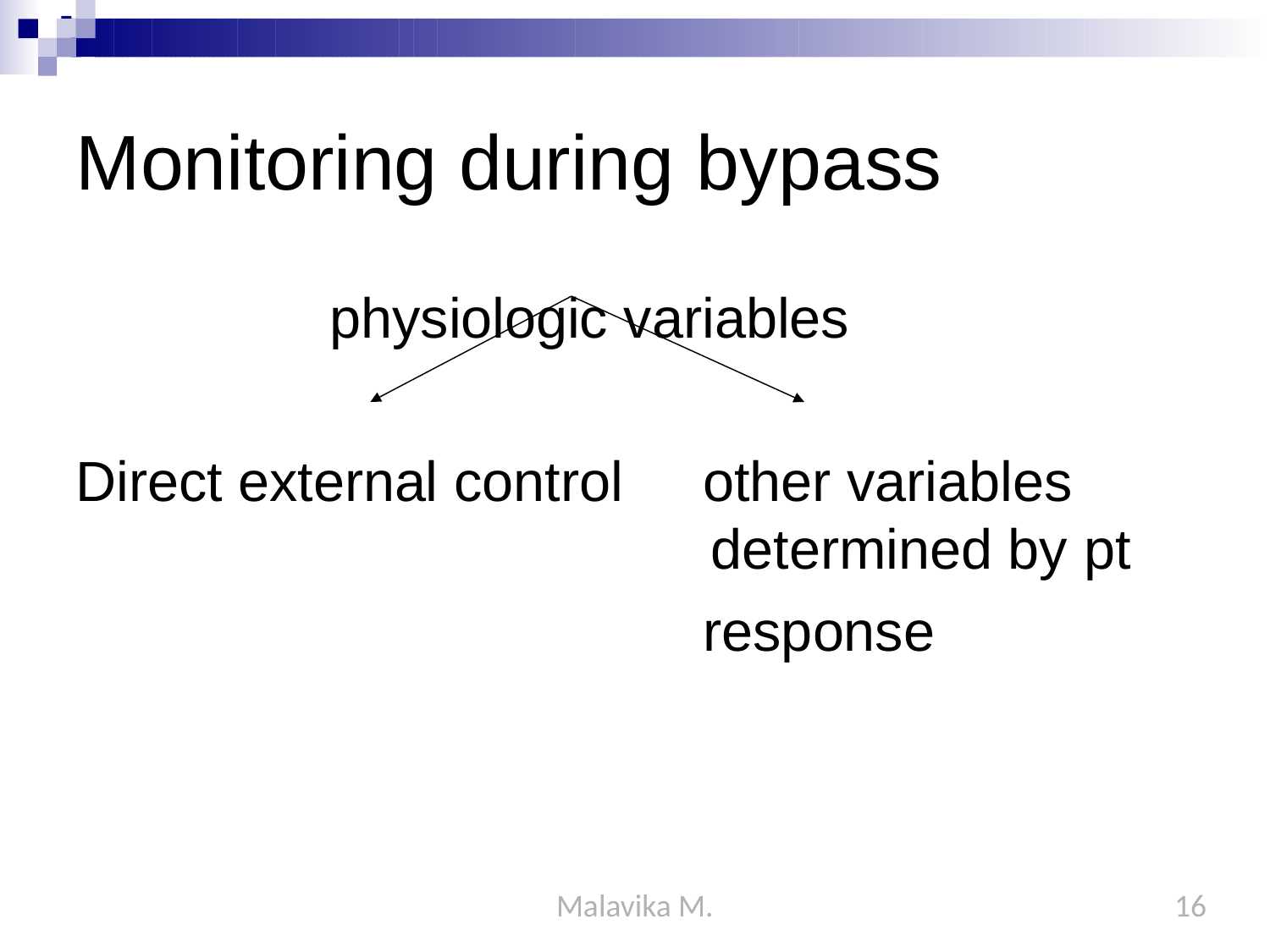

# Monitoring during bypass
physiologic variables

Direct external control
other variables  determined by pt
response
Malavika M.
16